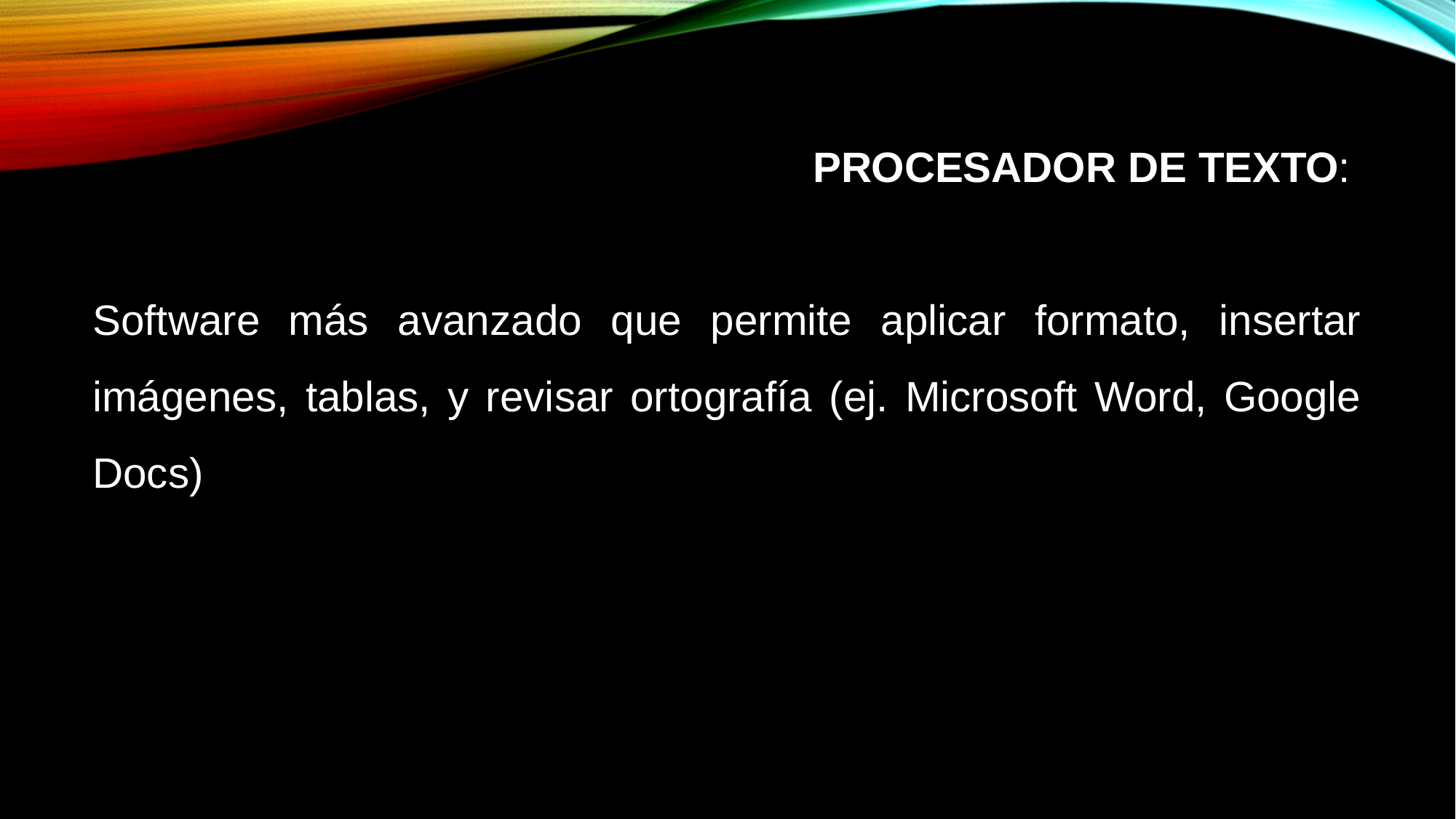

# Procesador de texto:
Software más avanzado que permite aplicar formato, insertar imágenes, tablas, y revisar ortografía (ej. Microsoft Word, Google Docs)